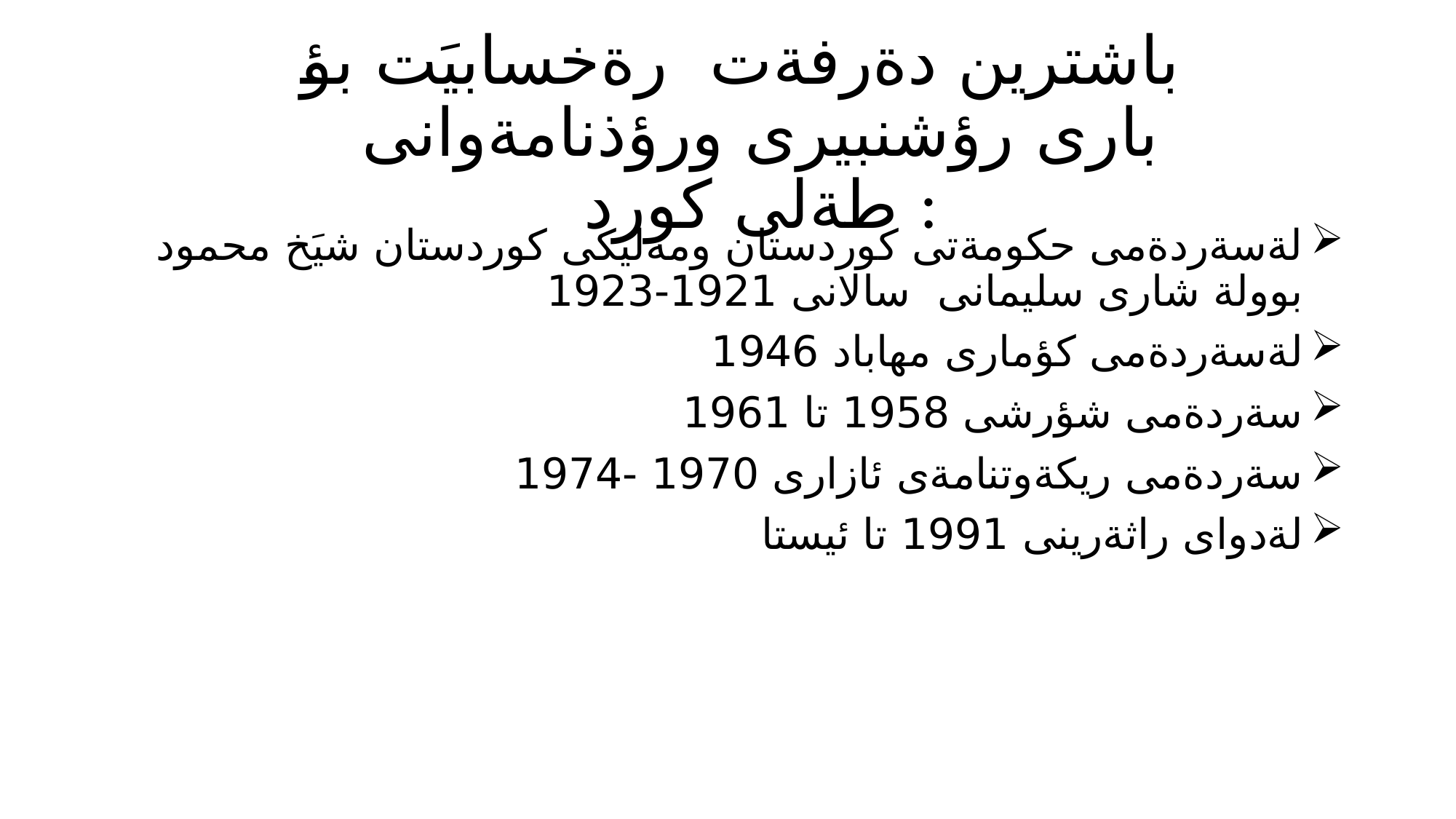

# باشترين دةرفةت  رةخسابيَت بؤ بارى رؤشنبيرى ورؤذنامةوانى طةلى كورد :
لةسةردةمى حكومةتى كوردستان ومةليكى كوردستان شيَخ محمود بوولة شارى سليمانى  سالانى 1921-1923
لةسةردةمى كؤمارى مهاباد 1946
سةردةمى شؤرشى 1958 تا 1961
سةردةمى ريكةوتنامةى ئازارى 1970 -1974
لةدواى راثةرينى 1991 تا ئيستا